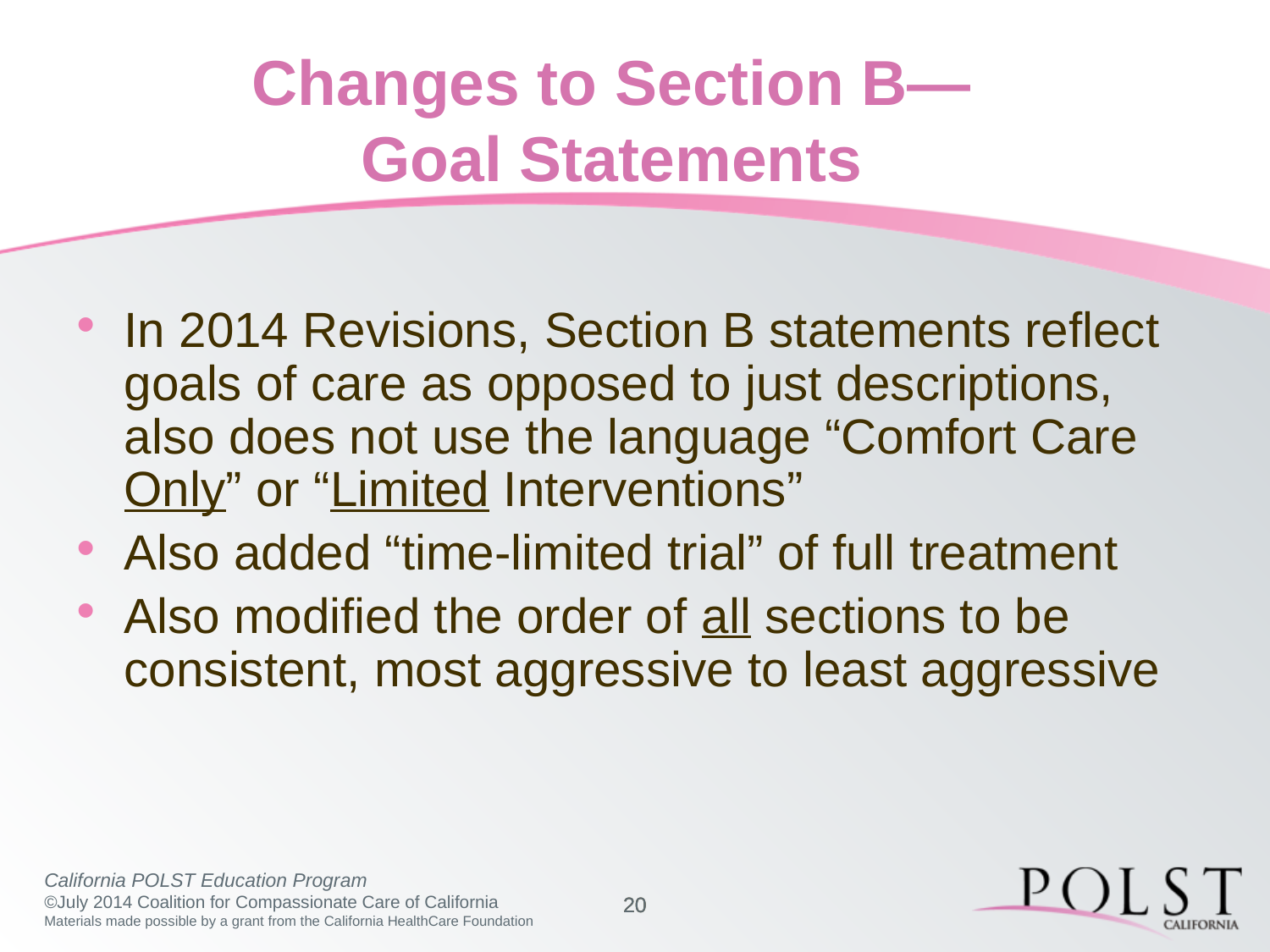

# Changes to Section B— Goal Statements
In 2014 Revisions, Section B statements reflect goals of care as opposed to just descriptions, also does not use the language “Comfort Care Only” or “Limited Interventions”
Also added “time-limited trial” of full treatment
Also modified the order of all sections to be consistent, most aggressive to least aggressive